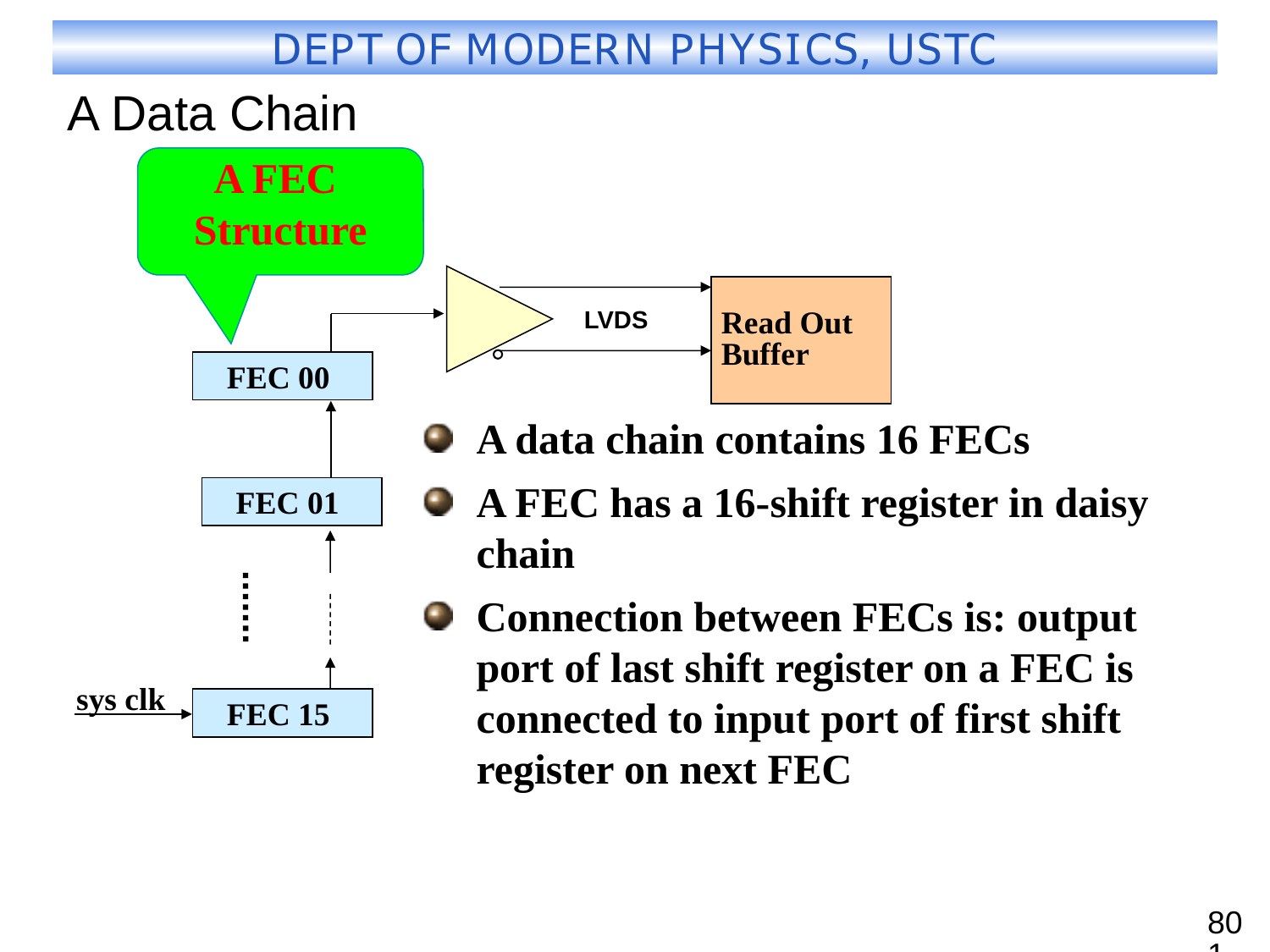

A Data Chain
A FEC
Structure

Read Out Buffer

LVDS

   FEC 00

   FEC 01

sys clk
   FEC 15

A data chain contains 16 FECs
A FEC has a 16-shift register in daisy chain
Connection between FECs is: output port of last shift register on a FEC is connected to input port of first shift register on next FEC
801